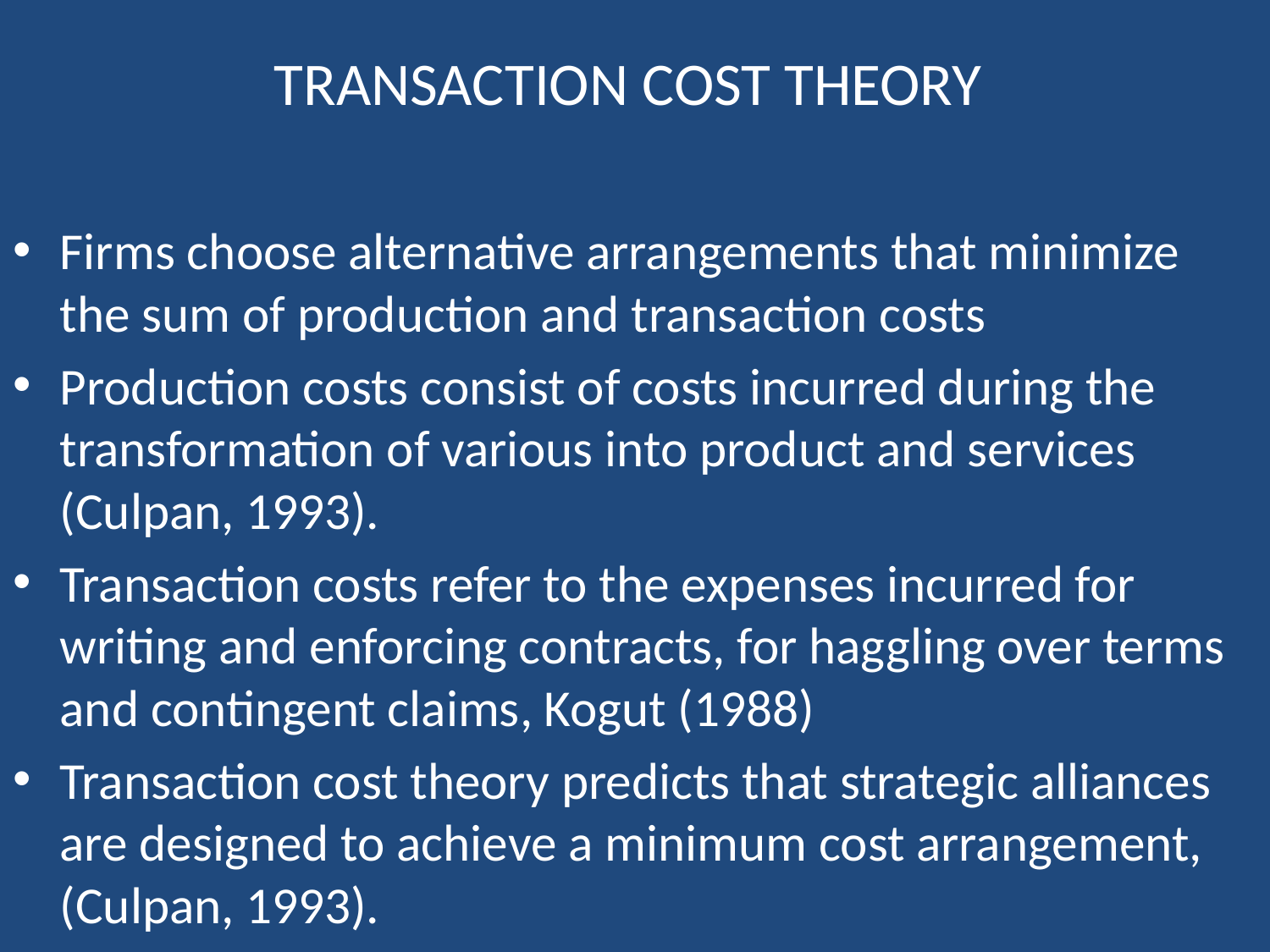

# TRANSACTION COST THEORY
Firms choose alternative arrangements that minimize the sum of production and transaction costs
Production costs consist of costs incurred during the transformation of various into product and services (Culpan, 1993).
Transaction costs refer to the expenses incurred for writing and enforcing contracts, for haggling over terms and contingent claims, Kogut (1988)
Transaction cost theory predicts that strategic alliances are designed to achieve a minimum cost arrangement, (Culpan, 1993).